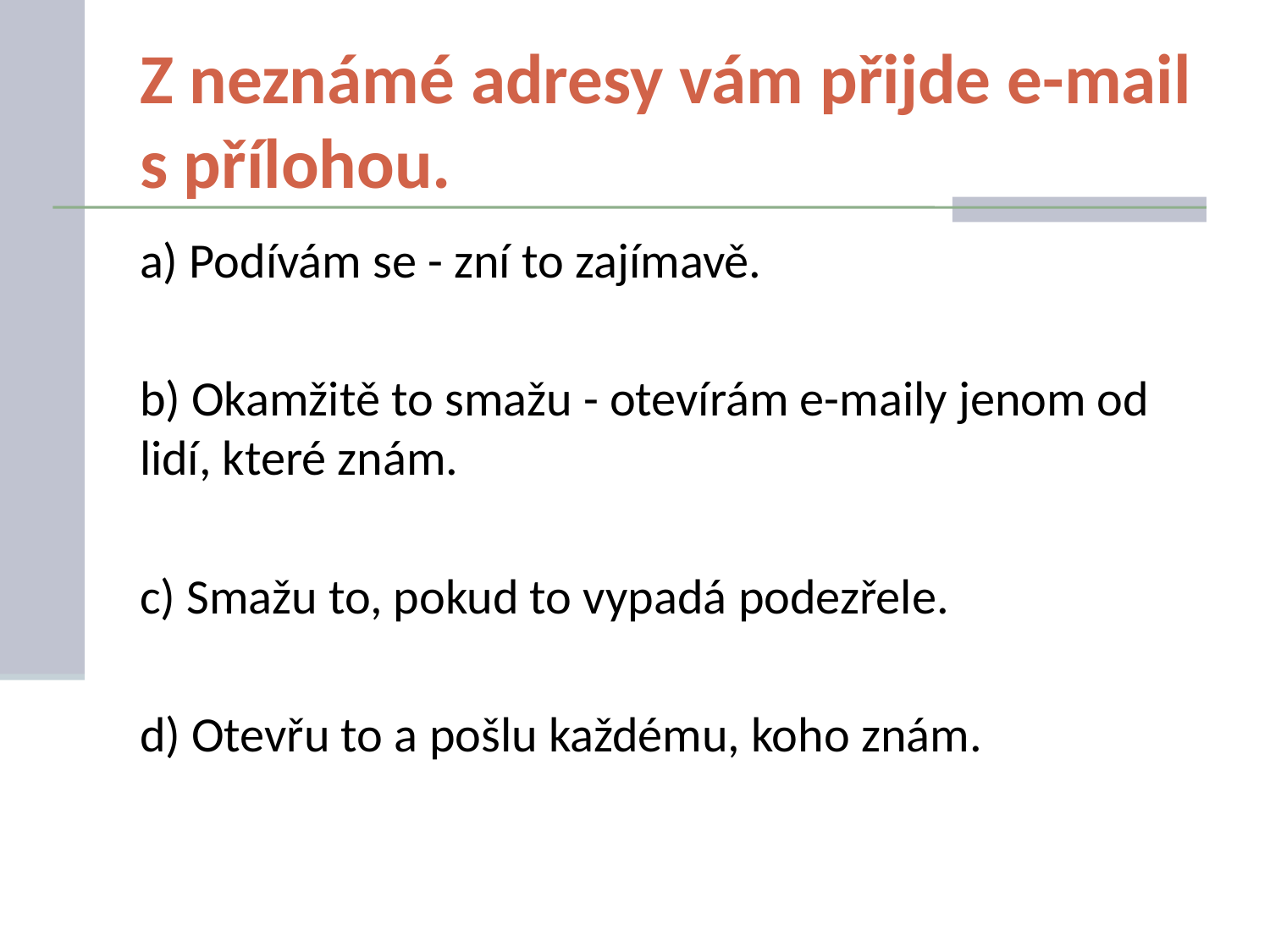

# Z neznámé adresy vám přijde e-mail s přílohou.
a) Podívám se - zní to zajímavě.

b) Okamžitě to smažu - otevírám e-maily jenom od lidí, které znám.

c) Smažu to, pokud to vypadá podezřele.

d) Otevřu to a pošlu každému, koho znám.